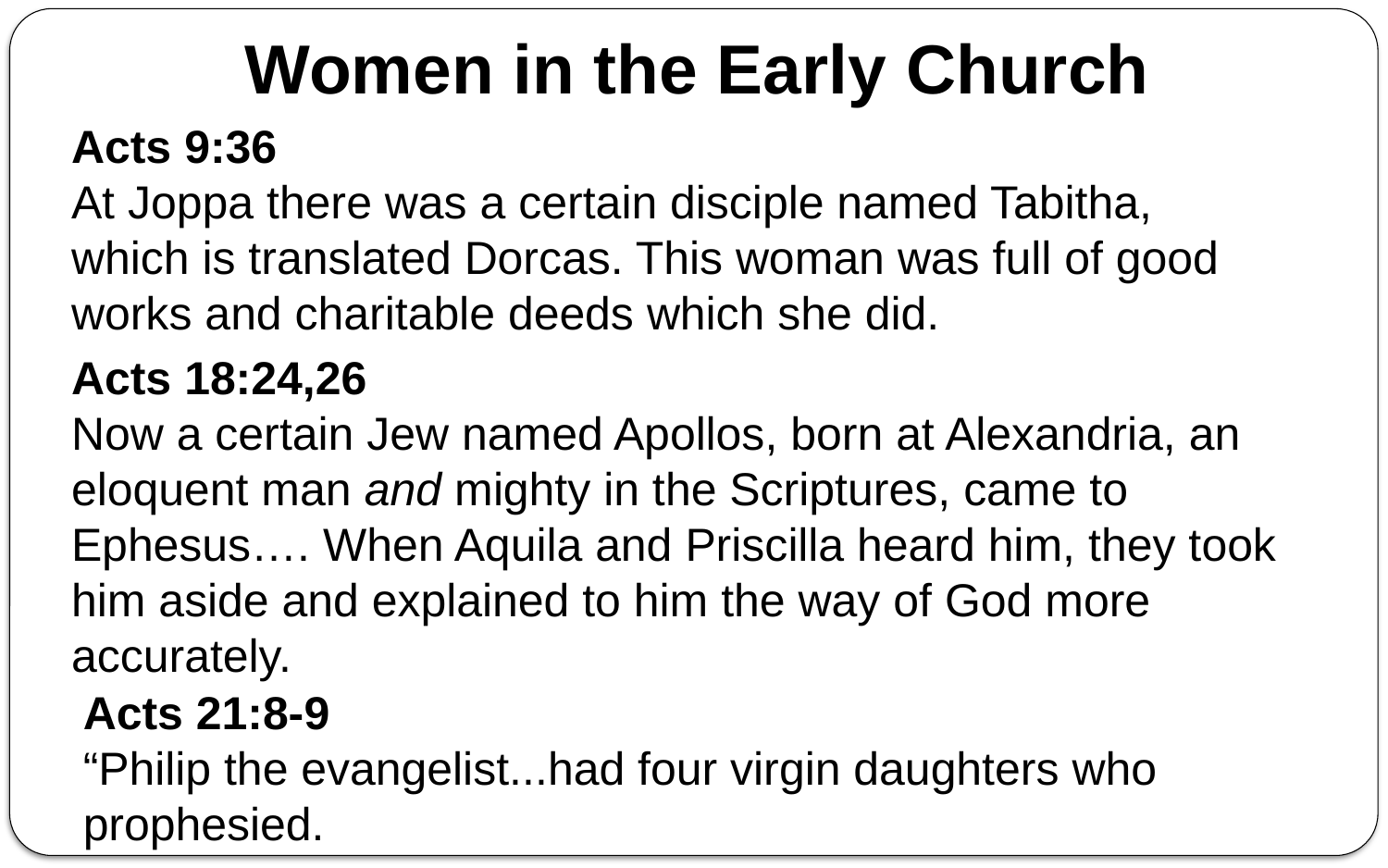

Women in the Early Church
Acts 9:36
At Joppa there was a certain disciple named Tabitha, which is translated Dorcas. This woman was full of good works and charitable deeds which she did.
Acts 18:24,26
Now a certain Jew named Apollos, born at Alexandria, an eloquent man and mighty in the Scriptures, came to Ephesus…. When Aquila and Priscilla heard him, they took him aside and explained to him the way of God more accurately.
Acts 21:8-9
“Philip the evangelist...had four virgin daughters who prophesied.